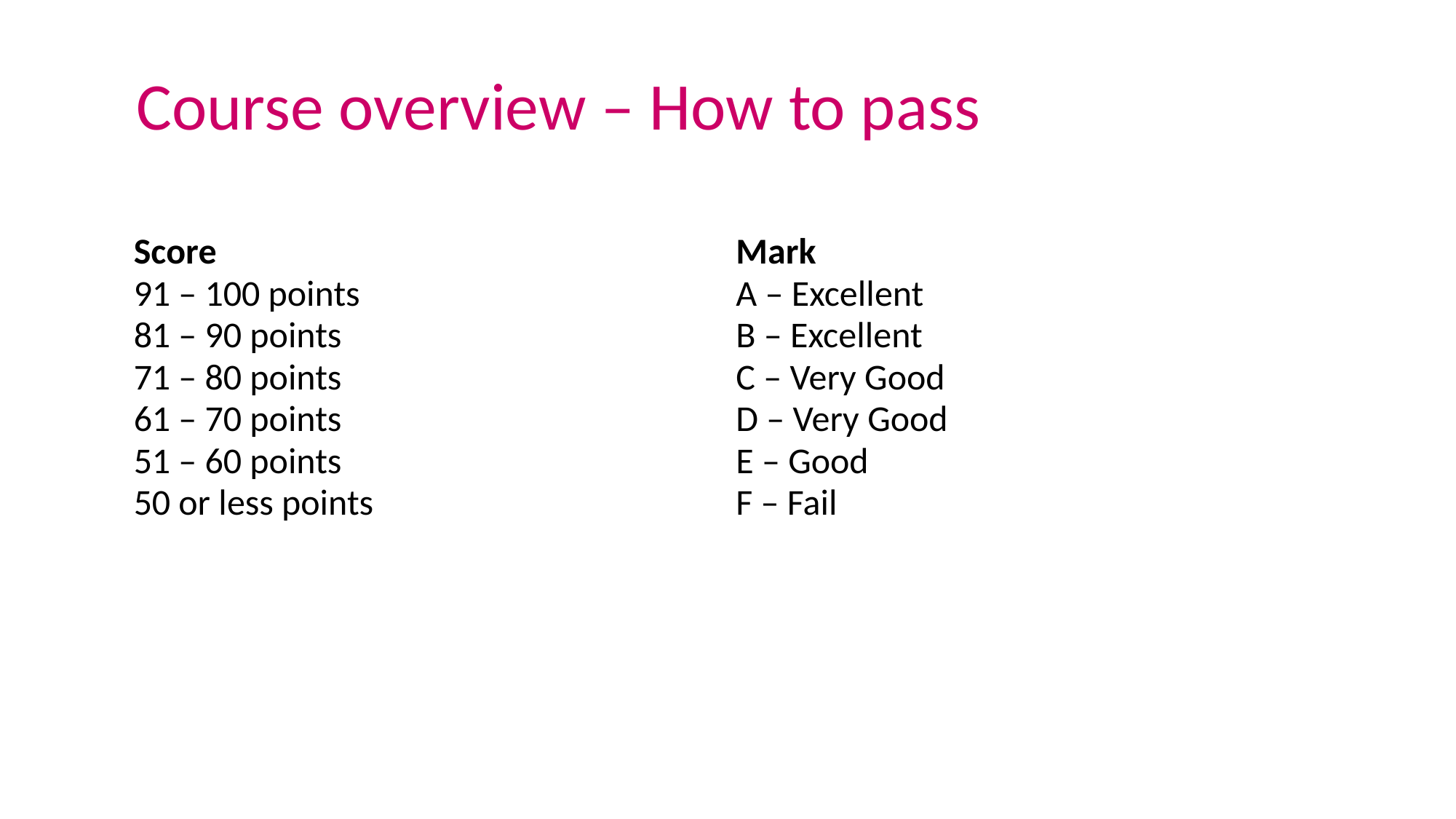

# Course overview – How to pass
| Score | Mark |
| --- | --- |
| 91 – 100 points | A – Excellent |
| 81 – 90 points | B – Excellent |
| 71 – 80 points | C – Very Good |
| 61 – 70 points | D – Very Good |
| 51 – 60 points | E – Good |
| 50 or less points | F – Fail |